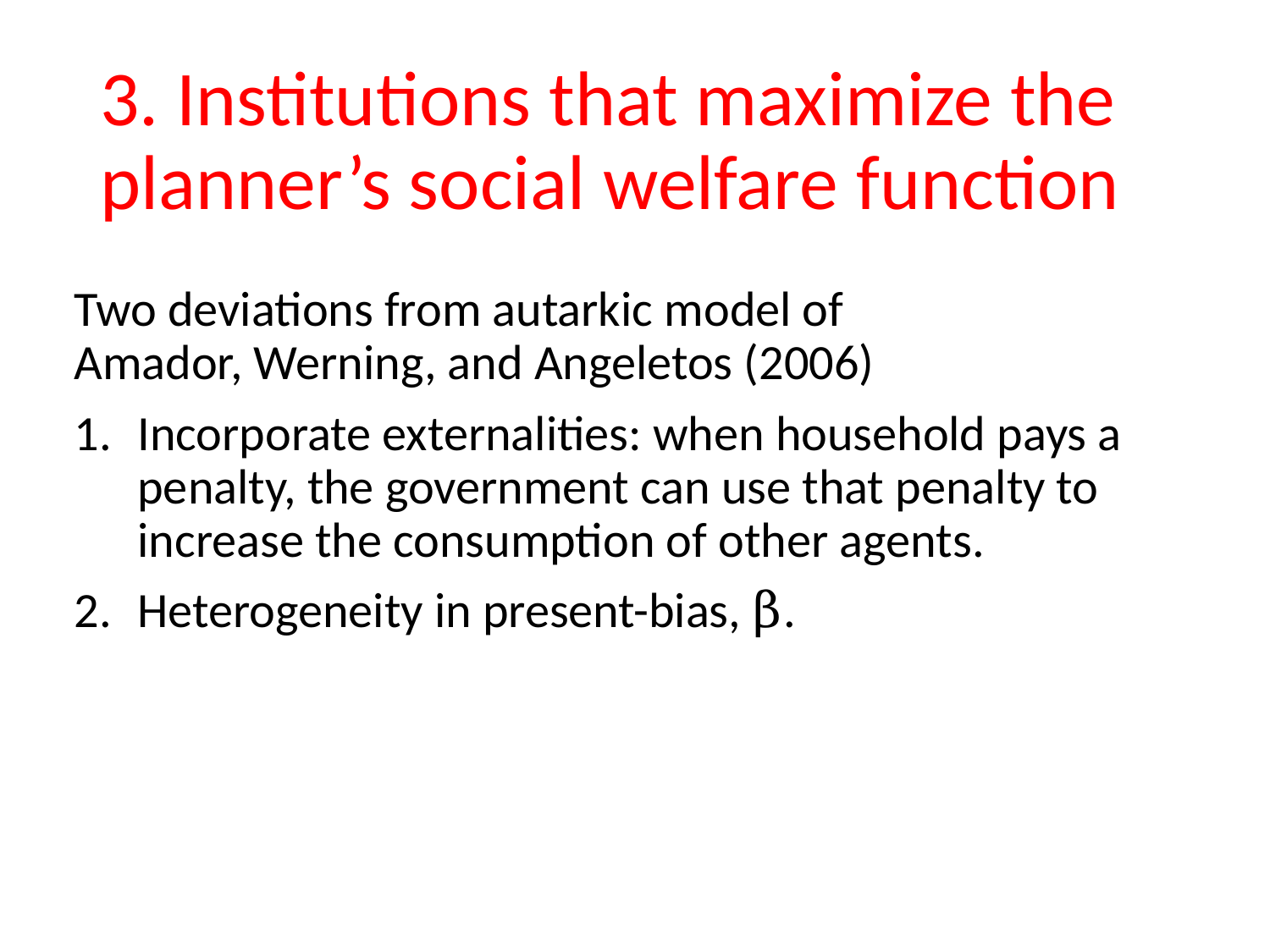

# 3. Institutions that maximize the planner’s social welfare function
Two deviations from autarkic model of                   Amador, Werning, and Angeletos (2006)
Incorporate externalities: when household pays a penalty, the government can use that penalty to increase the consumption of other agents.
Heterogeneity in present-bias, β.